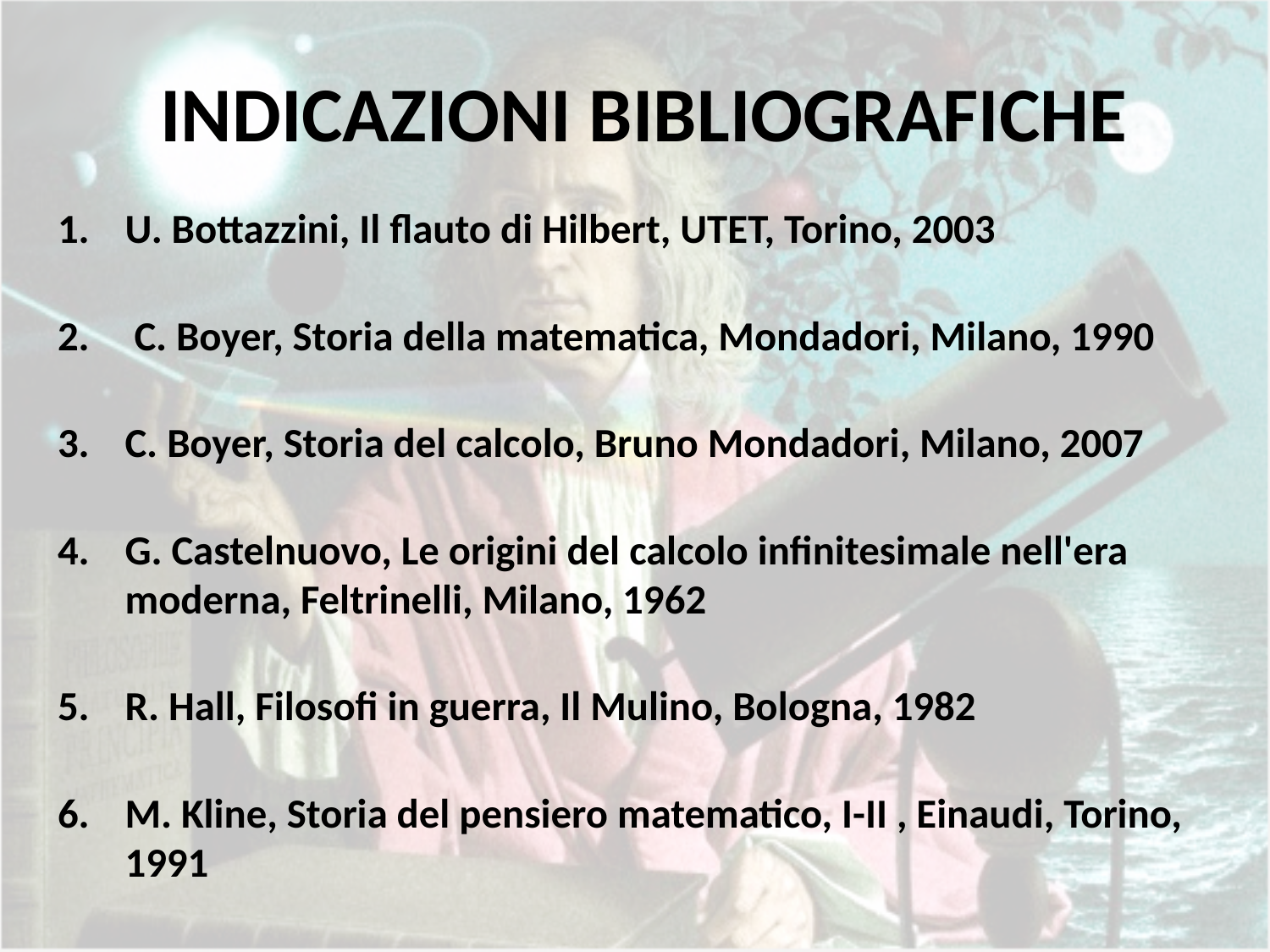

# INDICAZIONI BIBLIOGRAFICHE
U. Bottazzini, Il flauto di Hilbert, UTET, Torino, 2003
 C. Boyer, Storia della matematica, Mondadori, Milano, 1990
C. Boyer, Storia del calcolo, Bruno Mondadori, Milano, 2007
G. Castelnuovo, Le origini del calcolo infinitesimale nell'era moderna, Feltrinelli, Milano, 1962
R. Hall, Filosofi in guerra, Il Mulino, Bologna, 1982
M. Kline, Storia del pensiero matematico, I-II , Einaudi, Torino, 1991